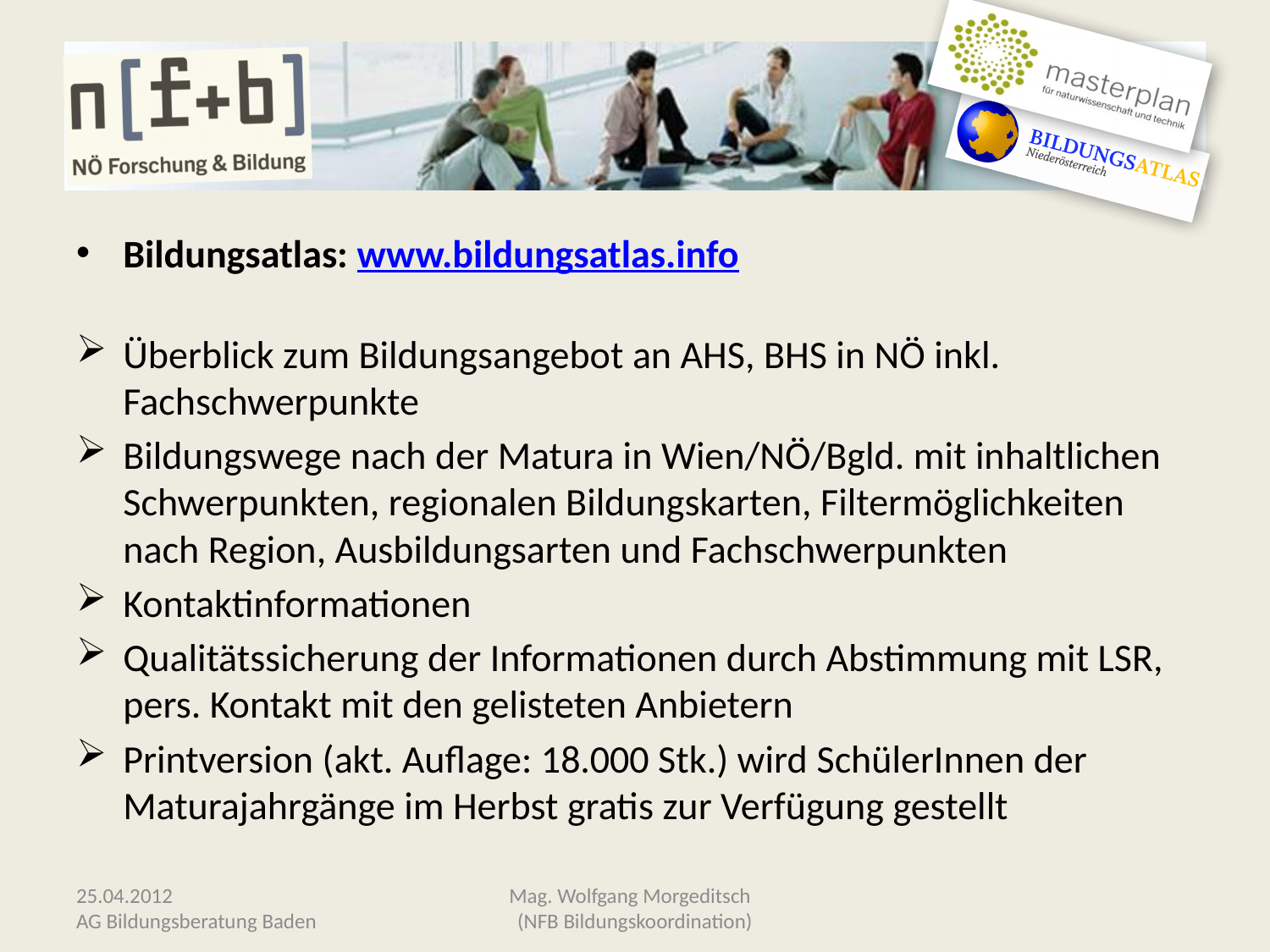

#
Bildungsatlas: www.bildungsatlas.info
Überblick zum Bildungsangebot an AHS, BHS in NÖ inkl. Fachschwerpunkte
Bildungswege nach der Matura in Wien/NÖ/Bgld. mit inhaltlichen Schwerpunkten, regionalen Bildungskarten, Filtermöglichkeiten nach Region, Ausbildungsarten und Fachschwerpunkten
Kontaktinformationen
Qualitätssicherung der Informationen durch Abstimmung mit LSR, pers. Kontakt mit den gelisteten Anbietern
Printversion (akt. Auflage: 18.000 Stk.) wird SchülerInnen der Maturajahrgänge im Herbst gratis zur Verfügung gestellt

25.04.2012
AG Bildungsberatung Baden
Mag. Wolfgang Morgeditsch
(NFB Bildungskoordination)